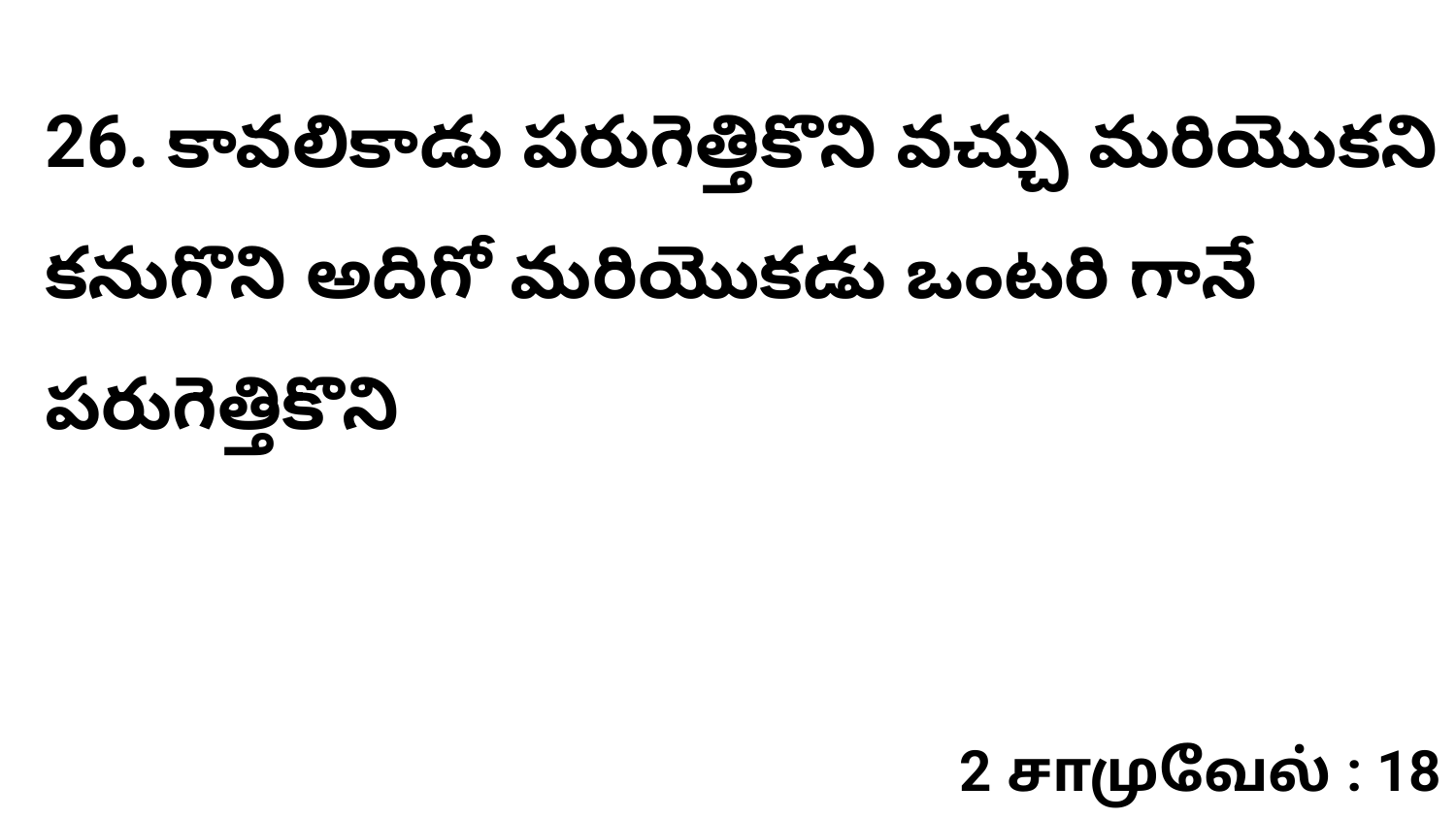

26. ​కావలికాడు పరుగెత్తికొని వచ్చు మరియొకని కనుగొని అదిగో మరియొకడు ఒంటరి గానే పరుగెత్తికొని
2 சாமுவேல் : 18